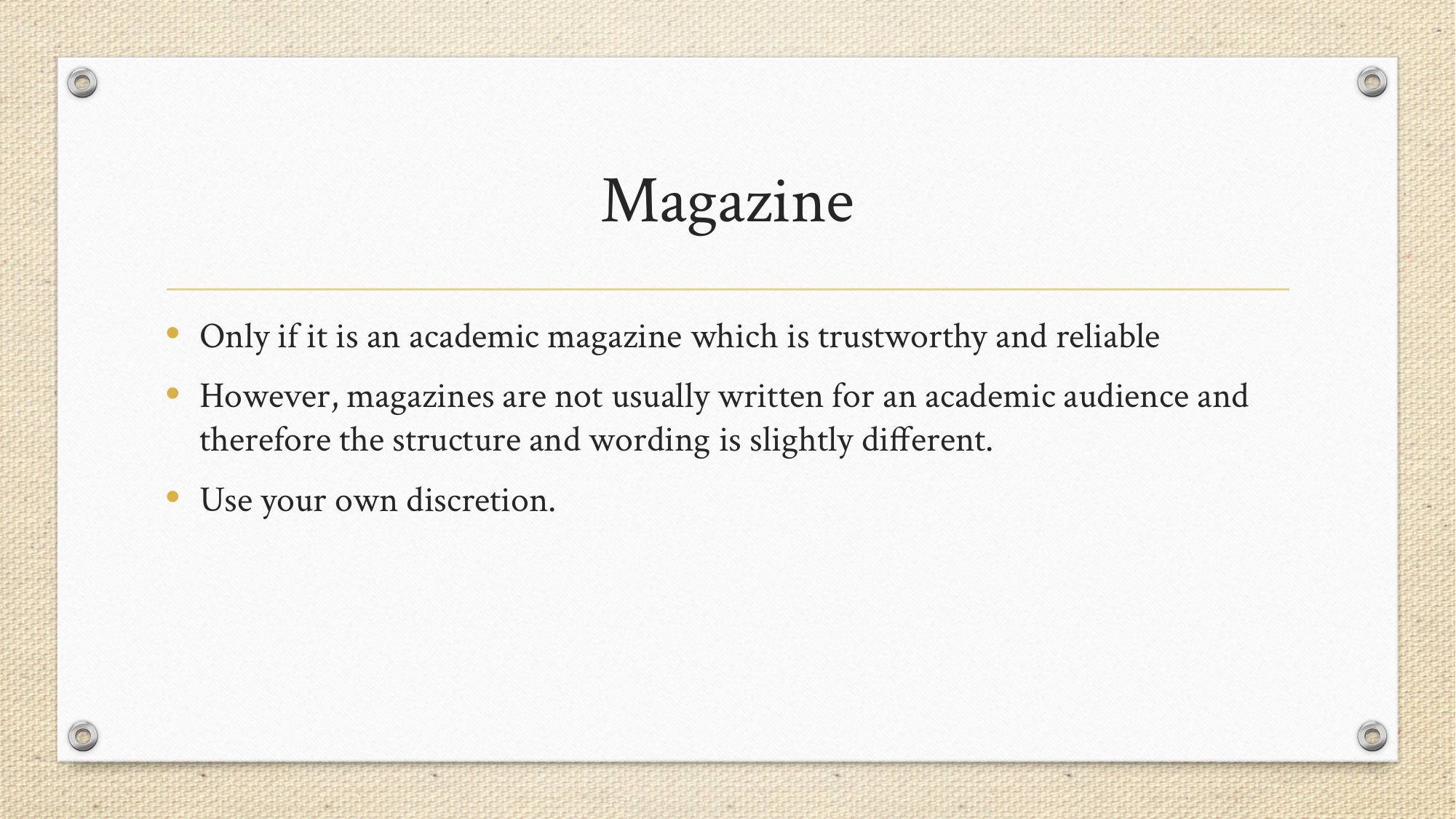

# Magazine
Only if it is an academic magazine which is trustworthy and reliable
However, magazines are not usually written for an academic audience and therefore the structure and wording is slightly different.
Use your own discretion.